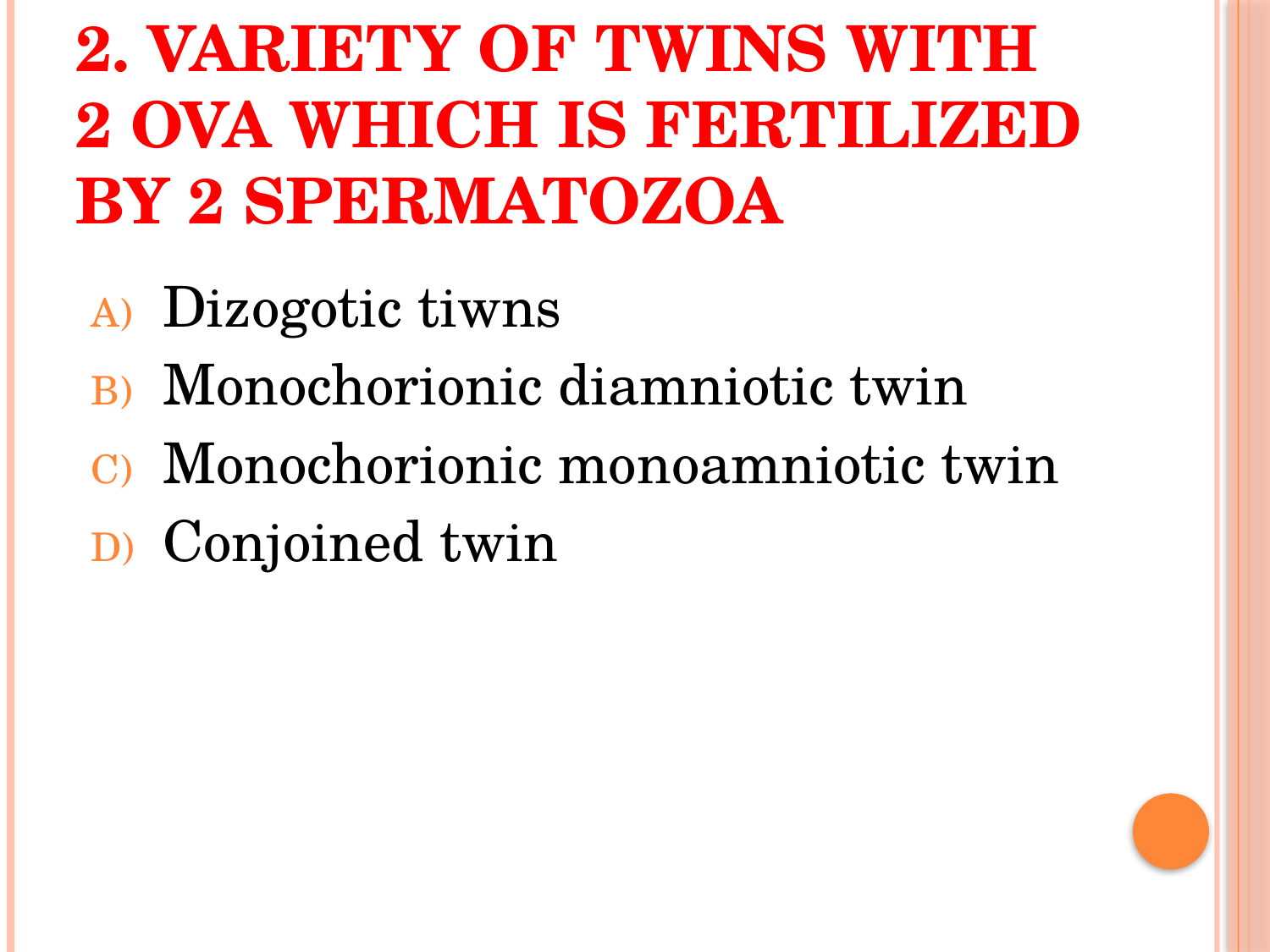

# 2. Variety of twins with 2 ova which is fertilized by 2 spermatozoa
Dizogotic tiwns
Monochorionic diamniotic twin
Monochorionic monoamniotic twin
Conjoined twin